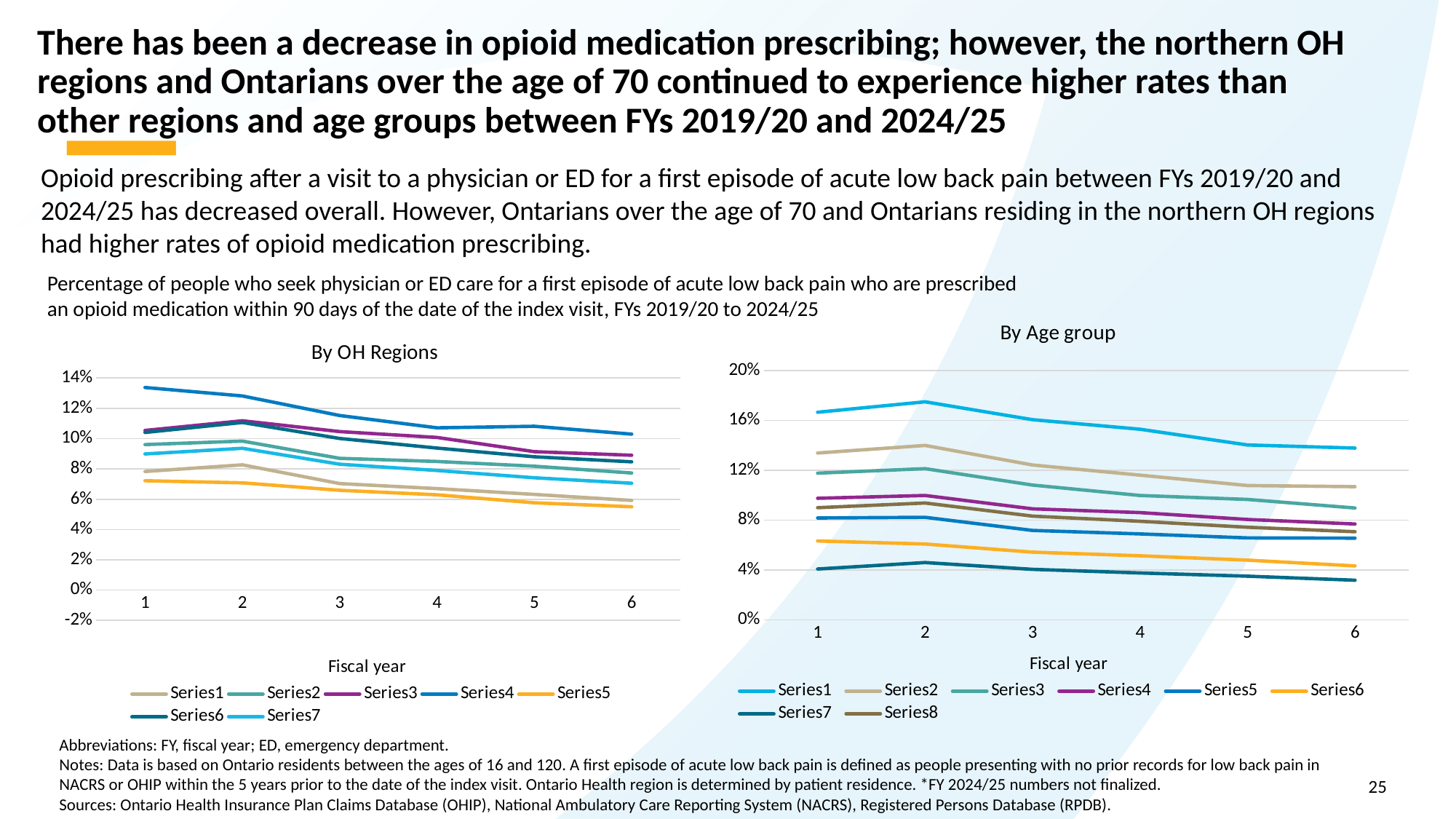

# There has been a decrease in opioid medication prescribing; however, the northern OH regions and Ontarians over the age of 70 continued to experience higher rates than other regions and age groups between FYs 2019/20 and 2024/25
Opioid prescribing after a visit to a physician or ED for a first episode of acute low back pain between FYs 2019/20 and 2024/25 has decreased overall. However, Ontarians over the age of 70 and Ontarians residing in the northern OH regions had higher rates of opioid medication prescribing.
Percentage of people who seek physician or ED care for a first episode of acute low back pain who are prescribed
an opioid medication within 90 days of the date of the index visit, FYs 2019/20 to 2024/25

### Chart: By Age group

| Category |  |  |  |  |  |  |  |  |
|---|---|---|---|---|---|---|---|---|

### Chart: By OH Regions

| Category |  |  |  |  |  |  |  |  |
|---|---|---|---|---|---|---|---|---|
Abbreviations: FY, fiscal year; ED, emergency department.
Notes: Data is based on Ontario residents between the ages of 16 and 120. A first episode of acute low back pain is defined as people presenting with no prior records for low back pain in
NACRS or OHIP within the 5 years prior to the date of the index visit. Ontario Health region is determined by patient residence. *FY 2024/25 numbers not finalized.
Sources: Ontario Health Insurance Plan Claims Database (OHIP), National Ambulatory Care Reporting System (NACRS), Registered Persons Database (RPDB).